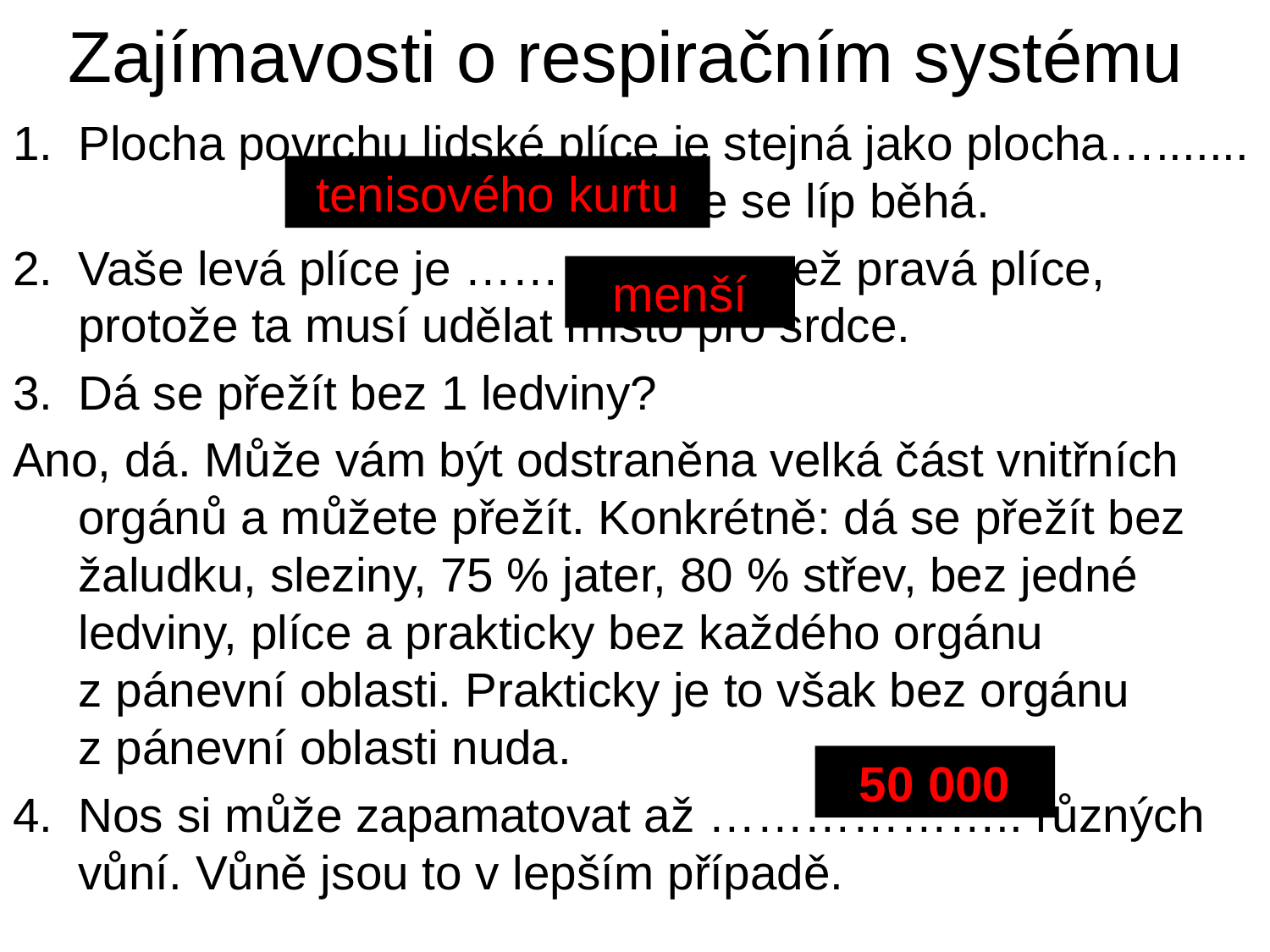

# Zajímavosti o respiračním systému
Plocha povrchu lidské plíce je stejná jako plocha….......                            Ale po antuce se líp běhá.
Vaše levá plíce je ……………… než pravá plíce, protože ta musí udělat místo pro srdce.
Dá se přežít bez 1 ledviny?
Ano, dá. Může vám být odstraněna velká část vnitřních orgánů a můžete přežít. Konkrétně: dá se přežít bez žaludku, sleziny, 75 % jater, 80 % střev, bez jedné ledviny, plíce a prakticky bez každého orgánu z pánevní oblasti. Prakticky je to však bez orgánu z pánevní oblasti nuda.
Nos si může zapamatovat až ……………….. různých vůní. Vůně jsou to v lepším případě.
tenisového kurtu
menší
50 000